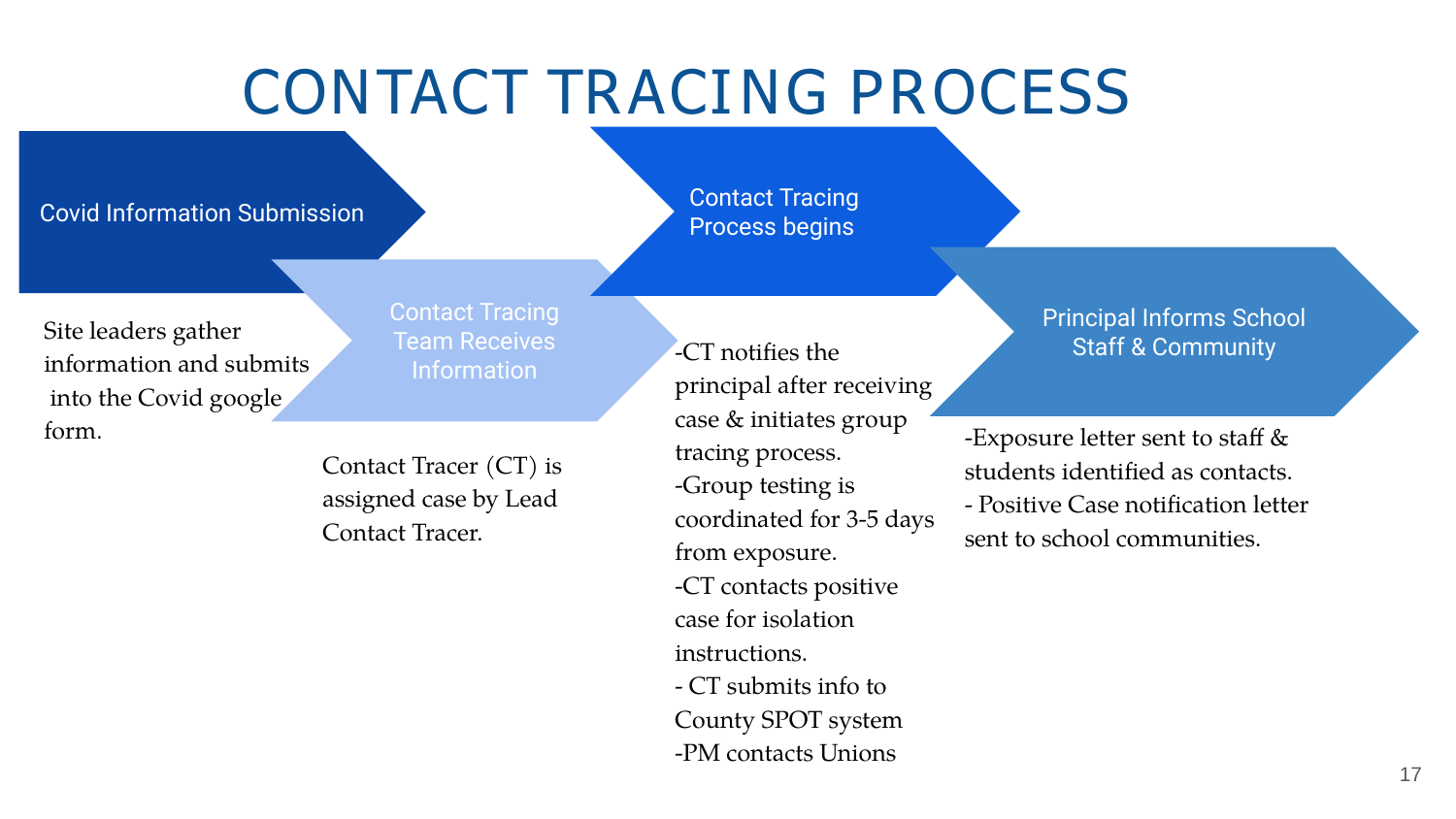

CONTACT TRACING PROCESS
Contact Tracing Process begins
-CT notifies the principal after receiving case & initiates group tracing process.
-Group testing is coordinated for 3-5 days from exposure.
-CT contacts positive case for isolation instructions.
- CT submits info to County SPOT system
-PM contacts Unions

Covid Information Submission
Site leaders gather information and submits  into the Covid google form.
Principal Informs School Staff & Community
-Exposure letter sent to staff & students identified as contacts.
- Positive Case notification letter sent to school communities.
Contact Tracing Team Receives Information
Contact Tracer (CT) is assigned case by Lead Contact Tracer.
17